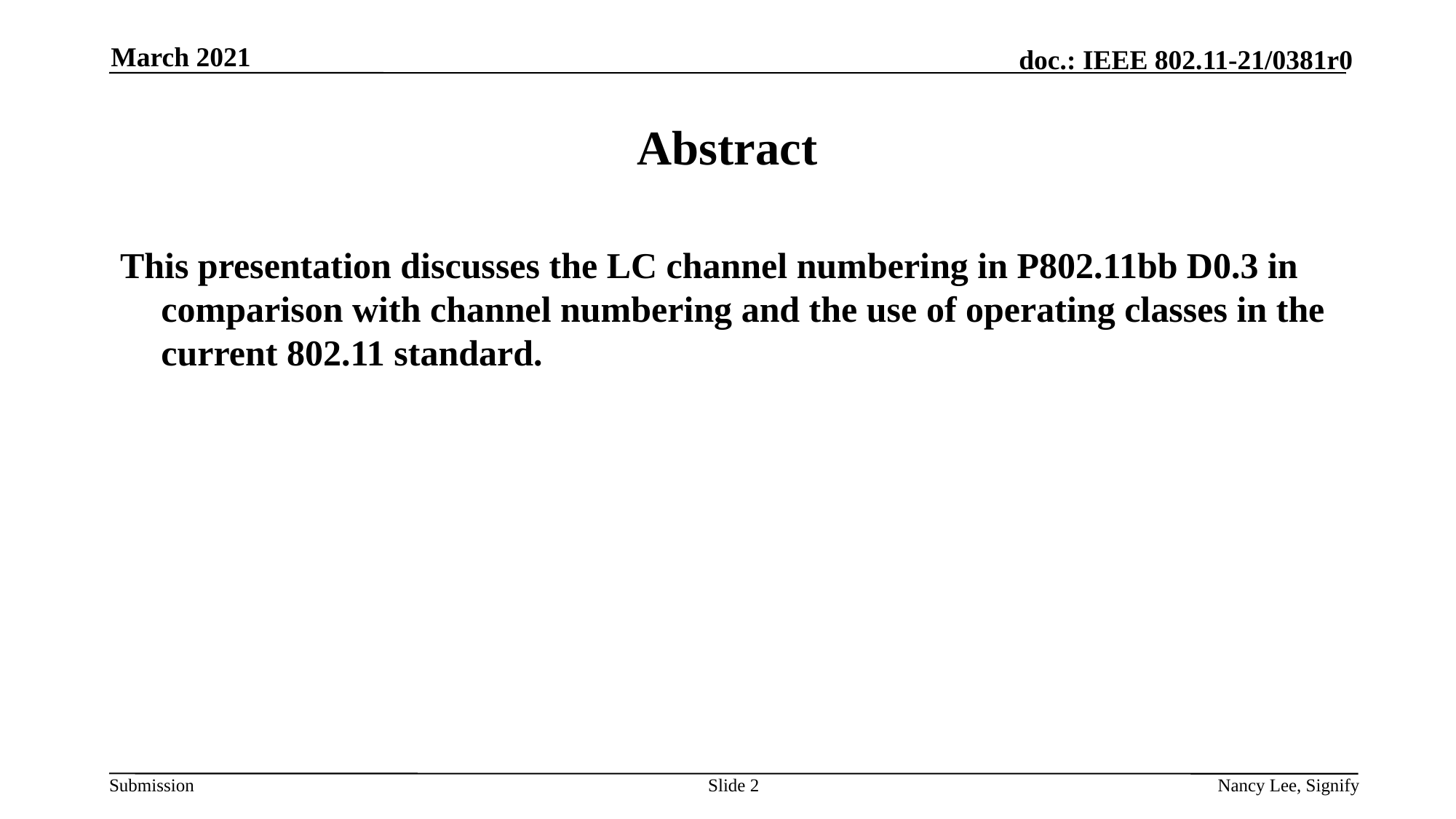

March 2021
# Abstract
This presentation discusses the LC channel numbering in P802.11bb D0.3 in comparison with channel numbering and the use of operating classes in the current 802.11 standard.
Slide 2
Nancy Lee, Signify